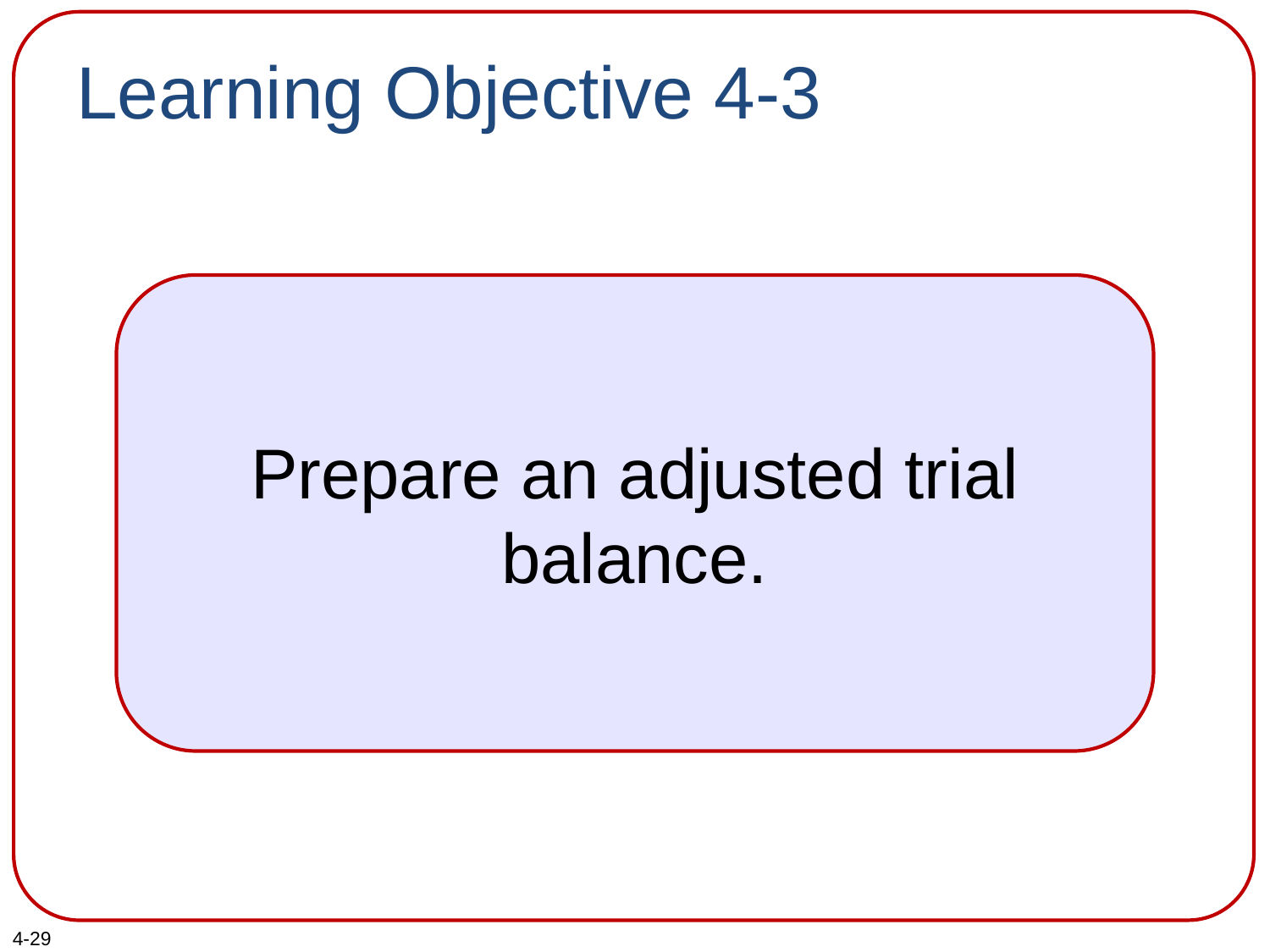

# Learning Objective 4-3
Prepare an adjusted trial balance.